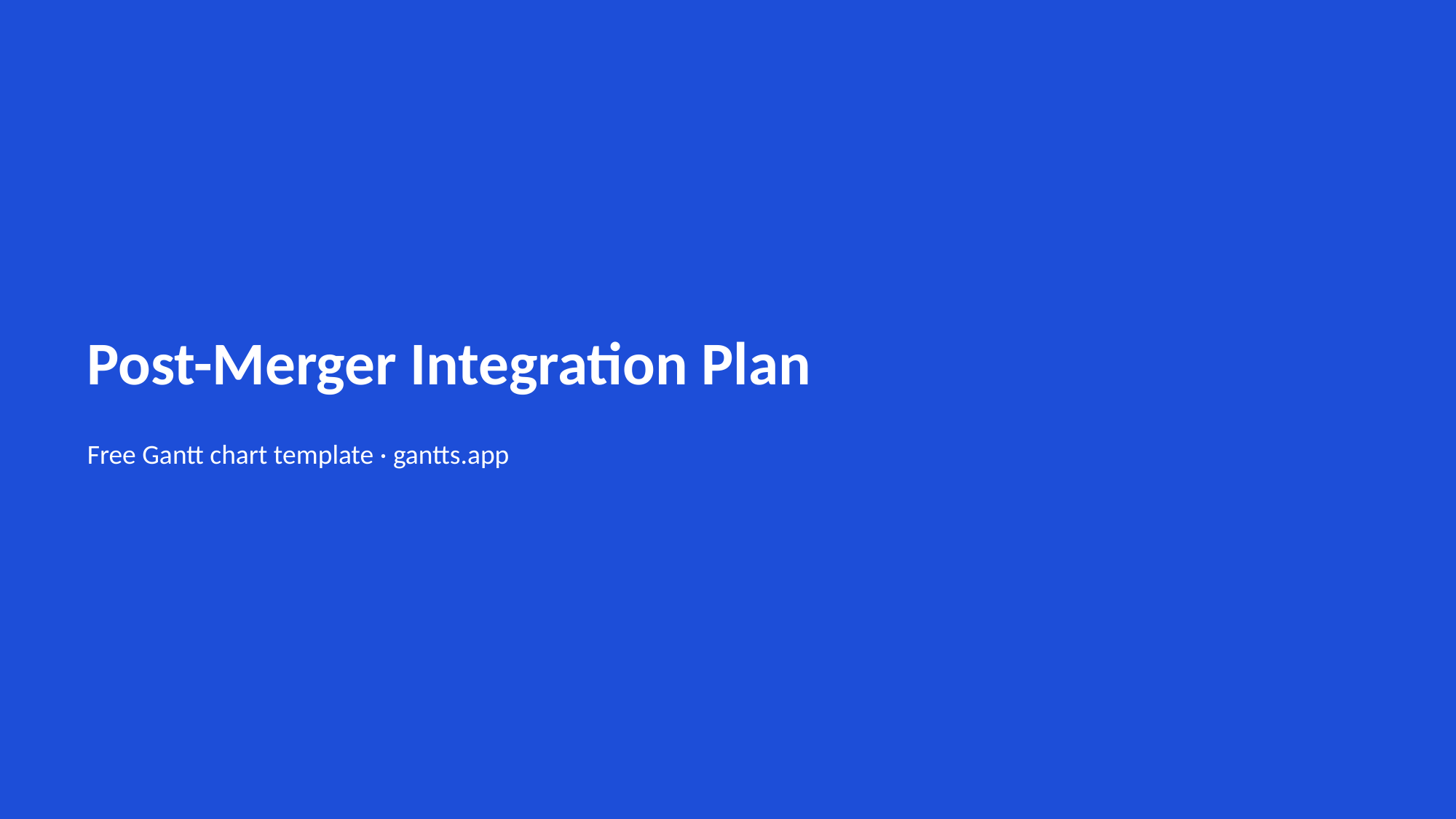

Post-Merger Integration Plan
Free Gantt chart template · gantts.app